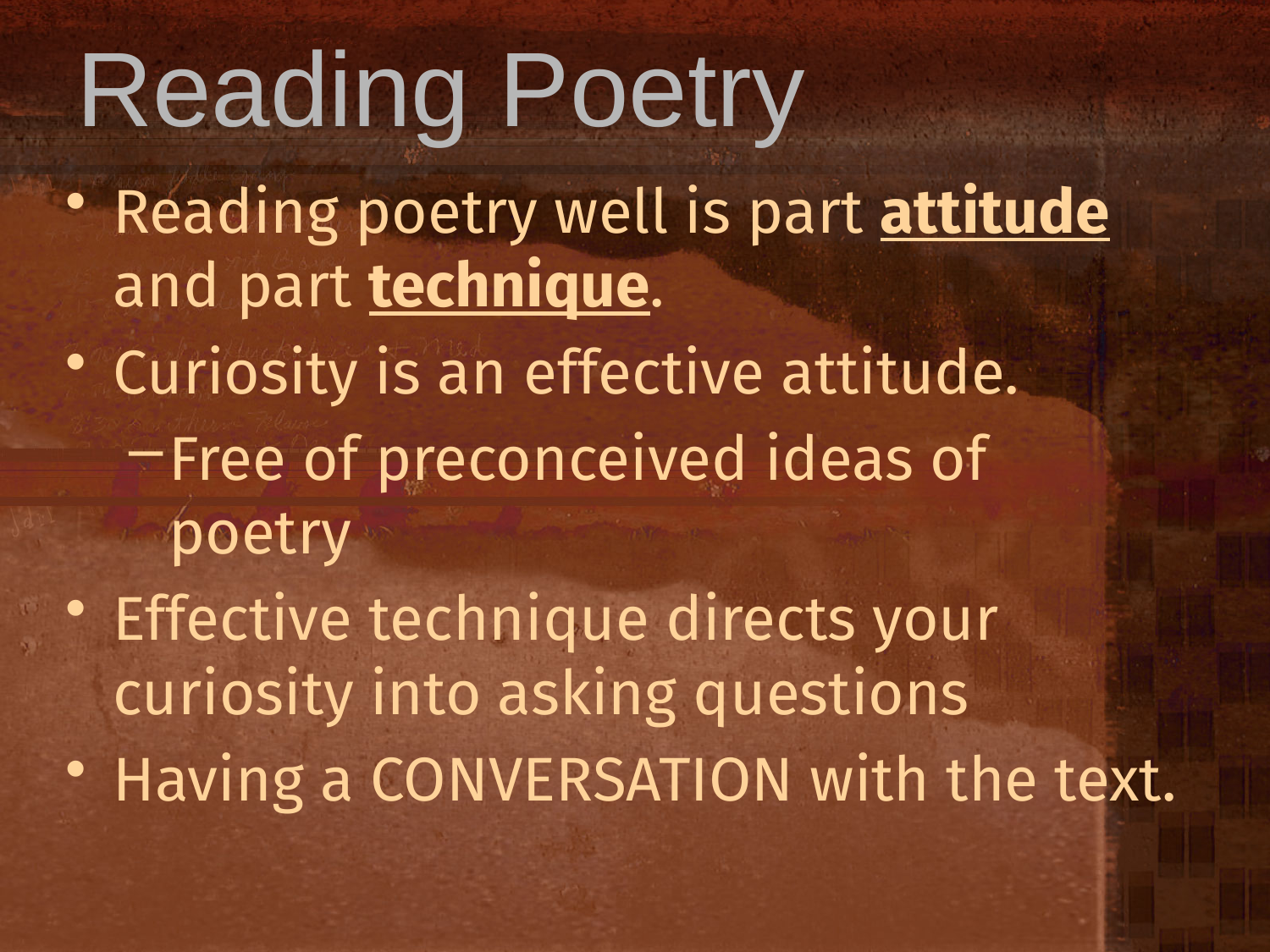

# Reading Poetry
Reading poetry well is part attitude and part technique.
Curiosity is an effective attitude.
Free of preconceived ideas of poetry
Effective technique directs your curiosity into asking questions
Having a CONVERSATION with the text.